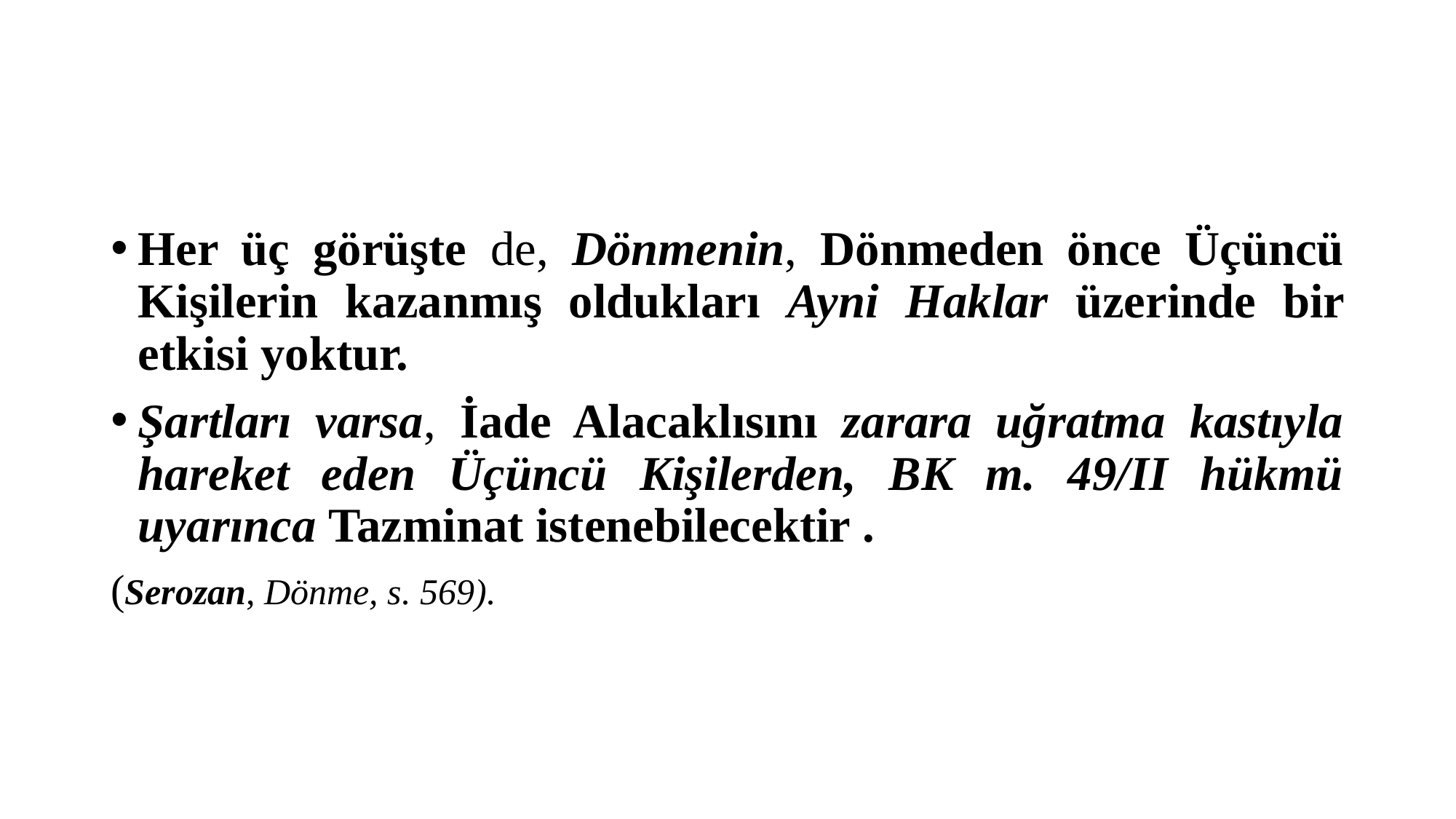

#
Her üç görüşte de, Dönmenin, Dönmeden önce Üçüncü Kişilerin kazanmış oldukları Ayni Haklar üzerinde bir etkisi yoktur.
Şartları varsa, İade Alacaklısını zarara uğratma kastıyla hareket eden Üçüncü Kişilerden, BK m. 49/II hükmü uyarınca Tazminat istenebilecektir .
(Serozan, Dönme, s. 569).